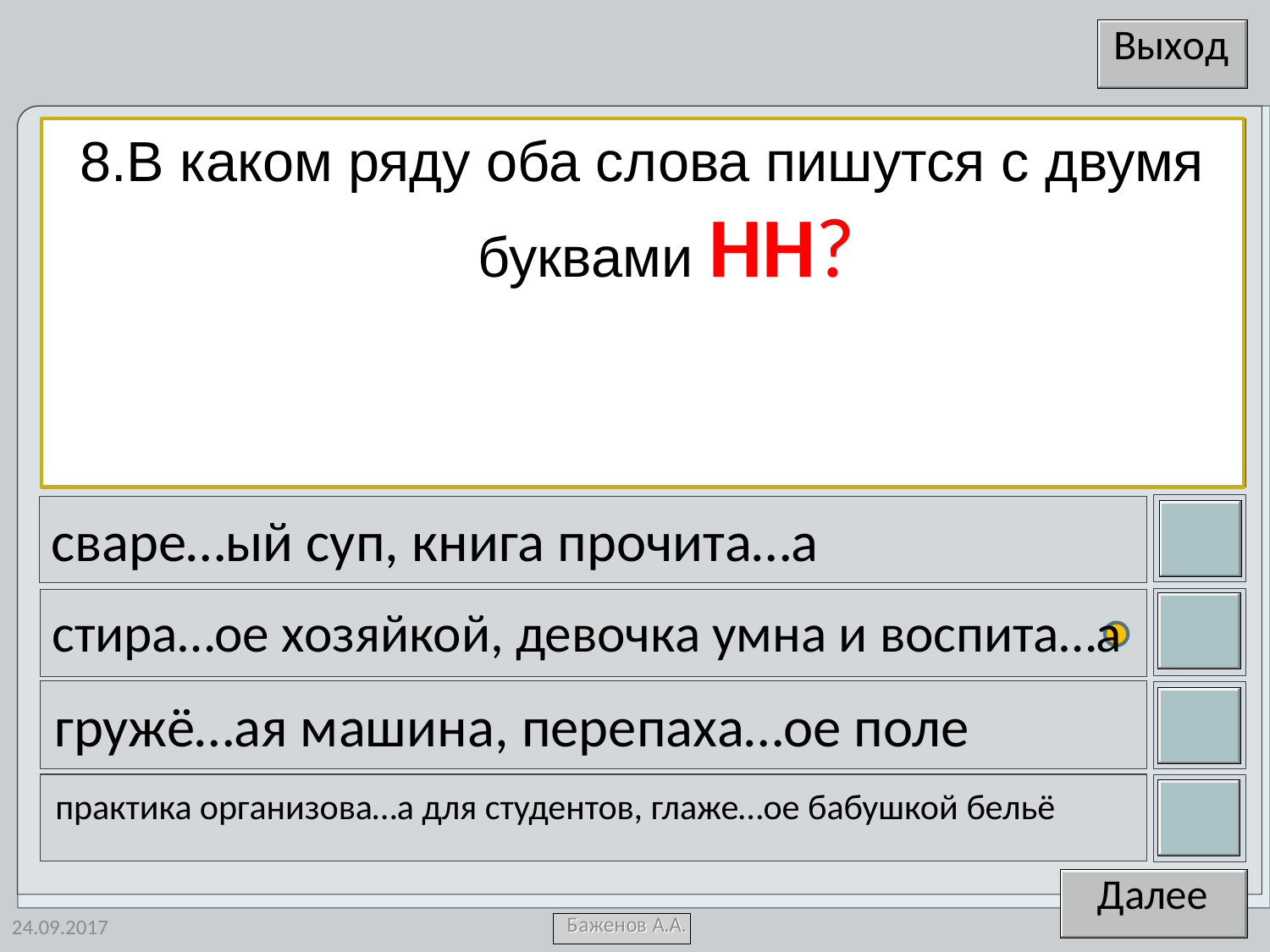

8.В каком ряду оба слова пишутся с двумя буквами НН?

сваре…ый суп, книга прочита…а
стира…ое хозяйкой, девочка умна и воспита…а
гружё…ая машина, перепаха…ое поле
практика организова…а для студентов, глаже…ое бабушкой бельё
24.09.2017